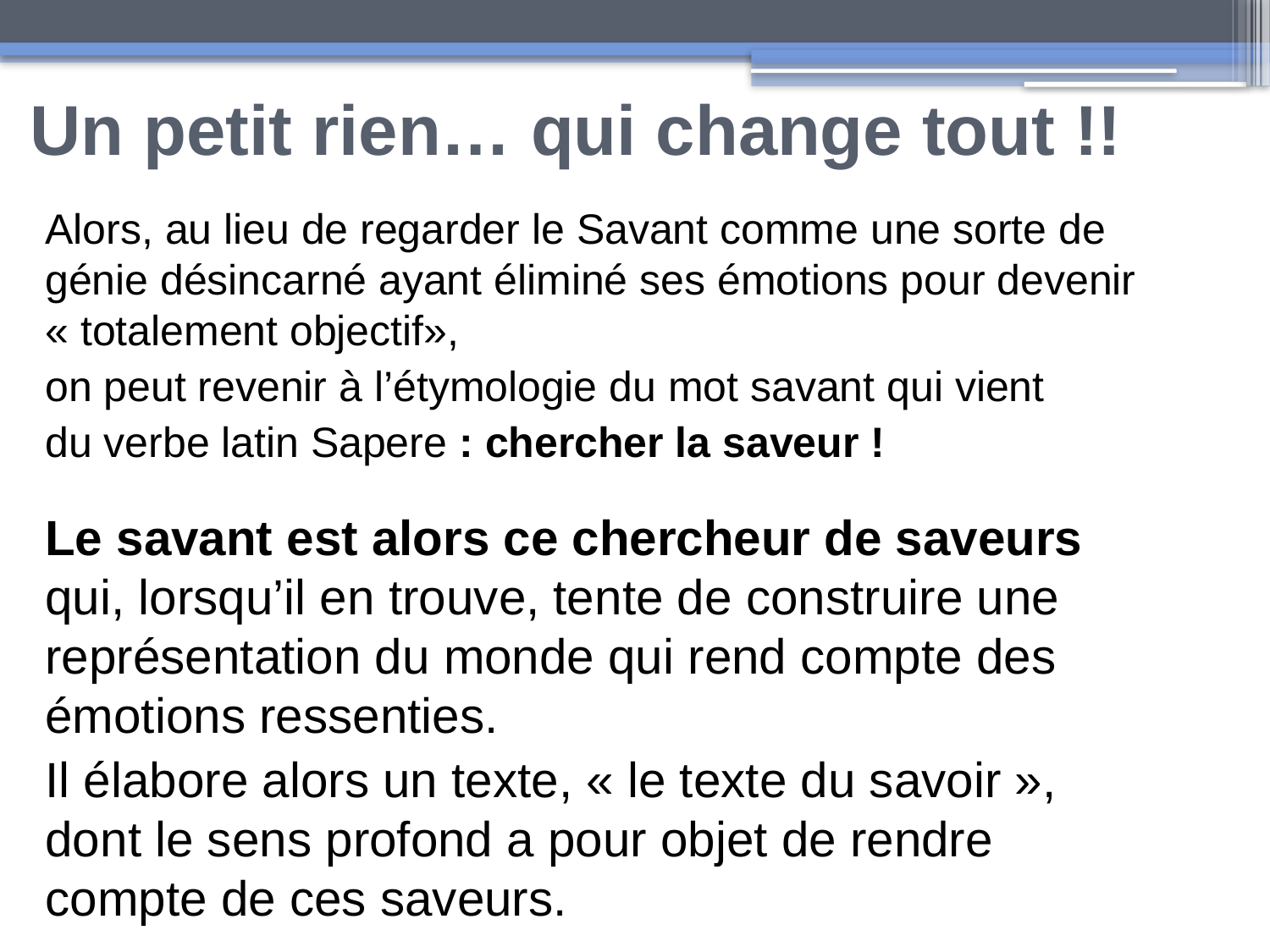

# Un petit rien… qui change tout !!

Alors, au lieu de regarder le Savant comme une sorte de génie désincarné ayant éliminé ses émotions pour devenir « totalement objectif»,
on peut revenir à l’étymologie du mot savant qui vient
du verbe latin Sapere : chercher la saveur !

Le savant est alors ce chercheur de saveurs qui, lorsqu’il en trouve, tente de construire une représentation du monde qui rend compte des émotions ressenties.
Il élabore alors un texte, « le texte du savoir », dont le sens profond a pour objet de rendre compte de ces saveurs.